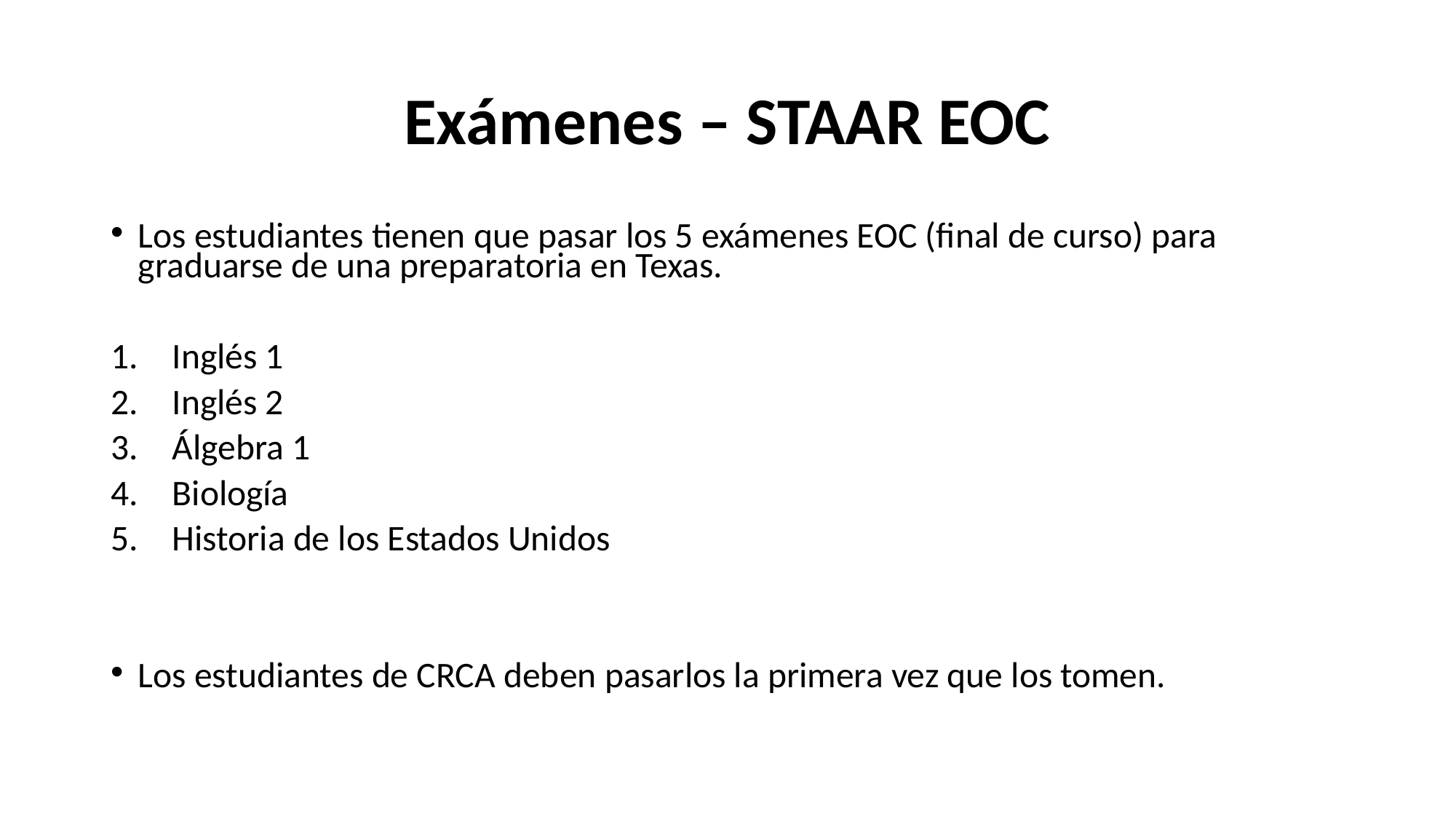

# Exámenes – STAAR EOC
Los estudiantes tienen que pasar los 5 exámenes EOC (final de curso) para graduarse de una preparatoria en Texas.

Inglés 1
Inglés 2
Álgebra 1
Biología
Historia de los Estados Unidos

Los estudiantes de CRCA deben pasarlos la primera vez que los tomen.